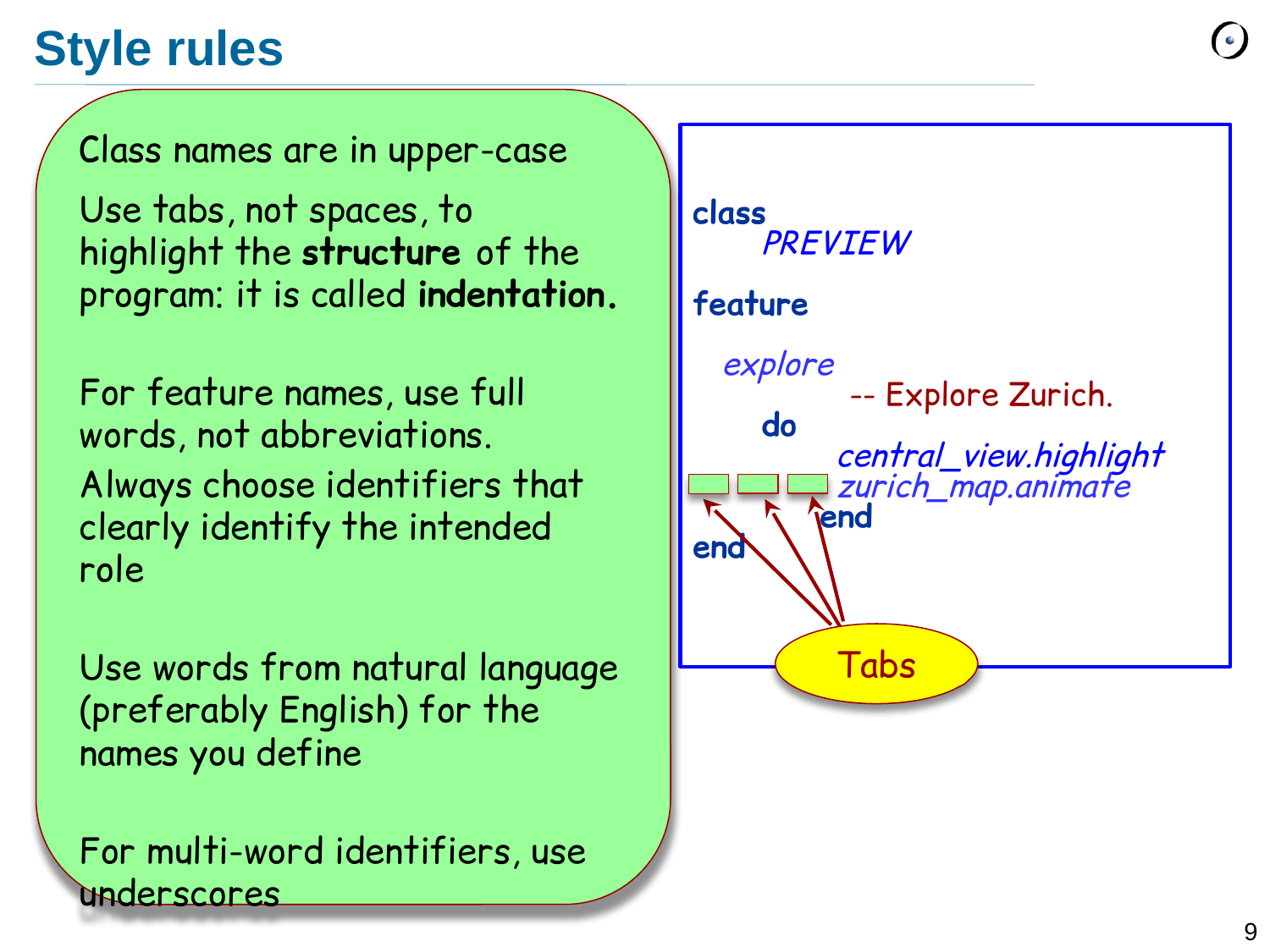

# Style rules
Class names are in upper-case
Use tabs, not spaces, to highlight the structure of the program: it is called indentation.

For feature names, use full words, not abbreviations.
Always choose identifiers that clearly identify the intended role

Use words from natural language (preferably English) for the names you define

For multi-word identifiers, use underscores

class
     PREVIEW

feature

   explore
                -- Explore Zurich.
     do
               central_view.highlight
               zurich_map.animate
	end
end

Tabs